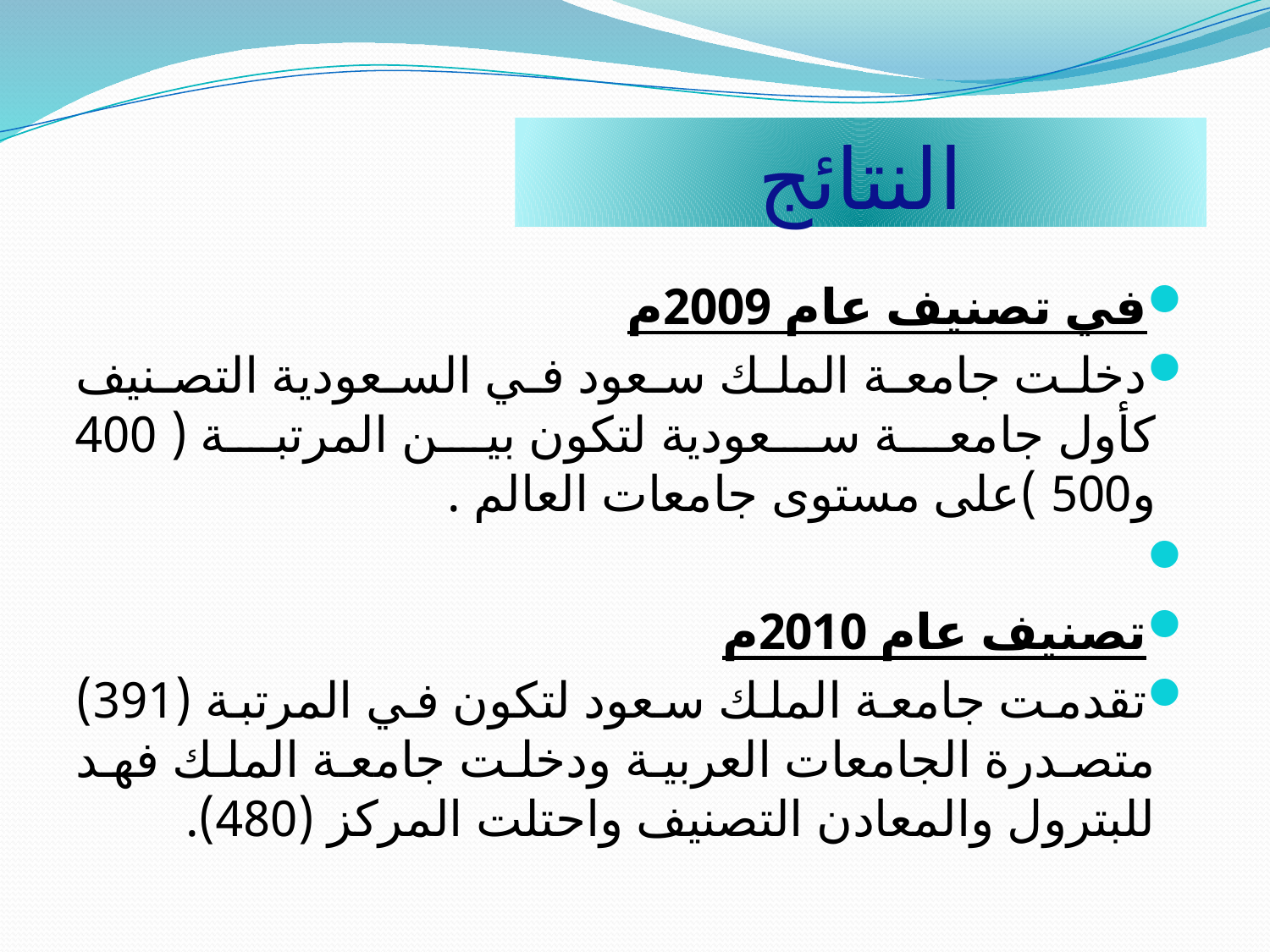

# النتائج
في تصنيف عام 2009م
دخلت جامعة الملك سعود في السعودية التصنيف كأول جامعة سعودية لتكون بين المرتبة ( 400 و500 )على مستوى جامعات العالم .

تصنيف عام 2010م
تقدمت جامعة الملك سعود لتكون في المرتبة (391) متصدرة الجامعات العربية ودخلت جامعة الملك فهد للبترول والمعادن التصنيف واحتلت المركز (480).